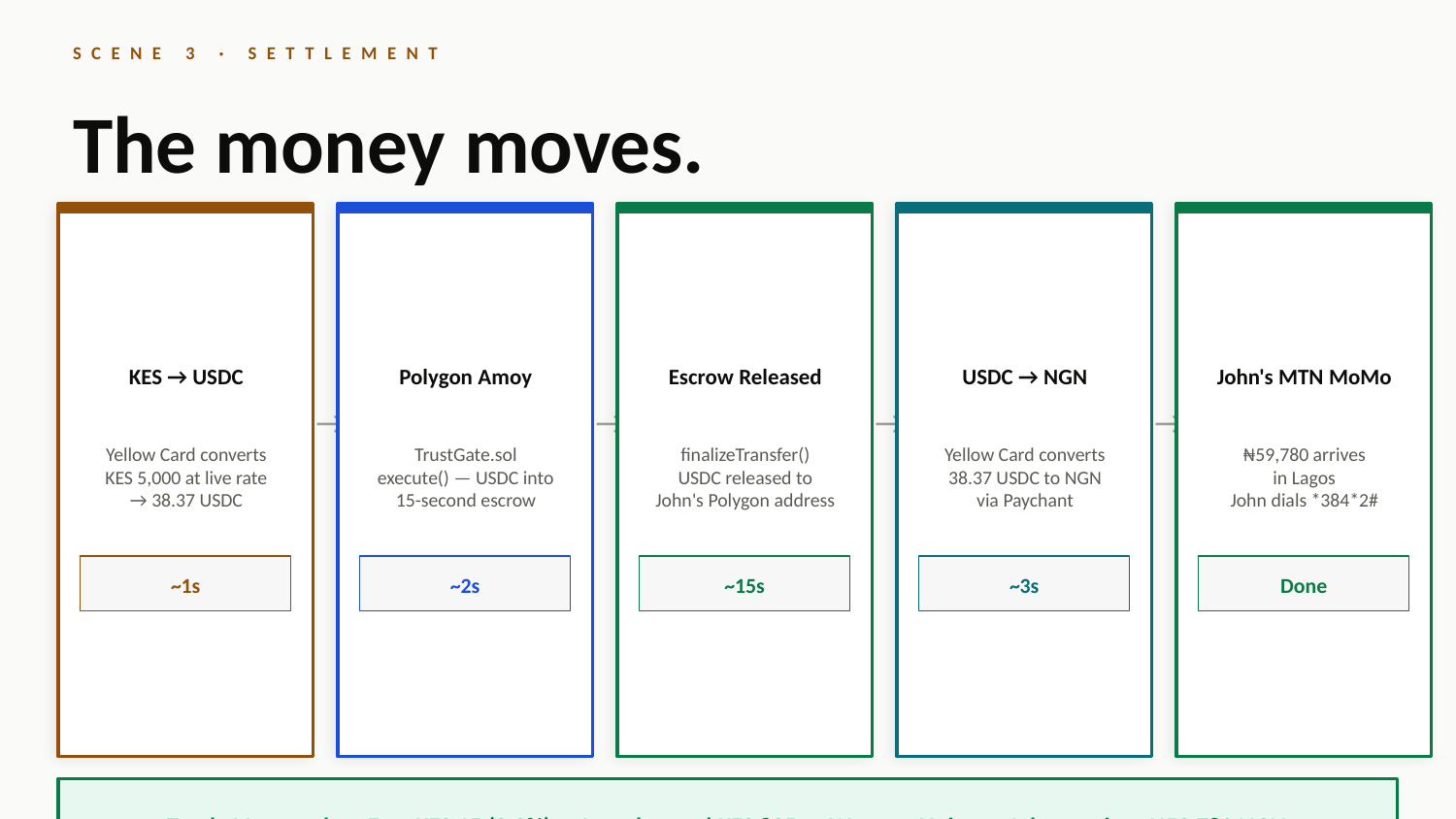

SCENE 3 · SETTLEMENT
The money moves.

A

B

C

D

E
KES → USDC
Polygon Amoy
Escrow Released
USDC → NGN
John's MTN MoMo
→
→
→
→
Yellow Card converts
KES 5,000 at live rate
→ 38.37 USDC
TrustGate.sol
execute() — USDC into
15-second escrow
finalizeTransfer()
USDC released to
John's Polygon address
Yellow Card converts
38.37 USDC to NGN
via Paychant
₦59,780 arrives
in Lagos
John dials *384*2#

~1s
~2s
~15s
~3s
Done

Total: 11 seconds  ·  Fee: KES 15 (0.3%)  ·  Joseph saved KES 825 vs Western Union  ·  John receives ₦59,780 NGN